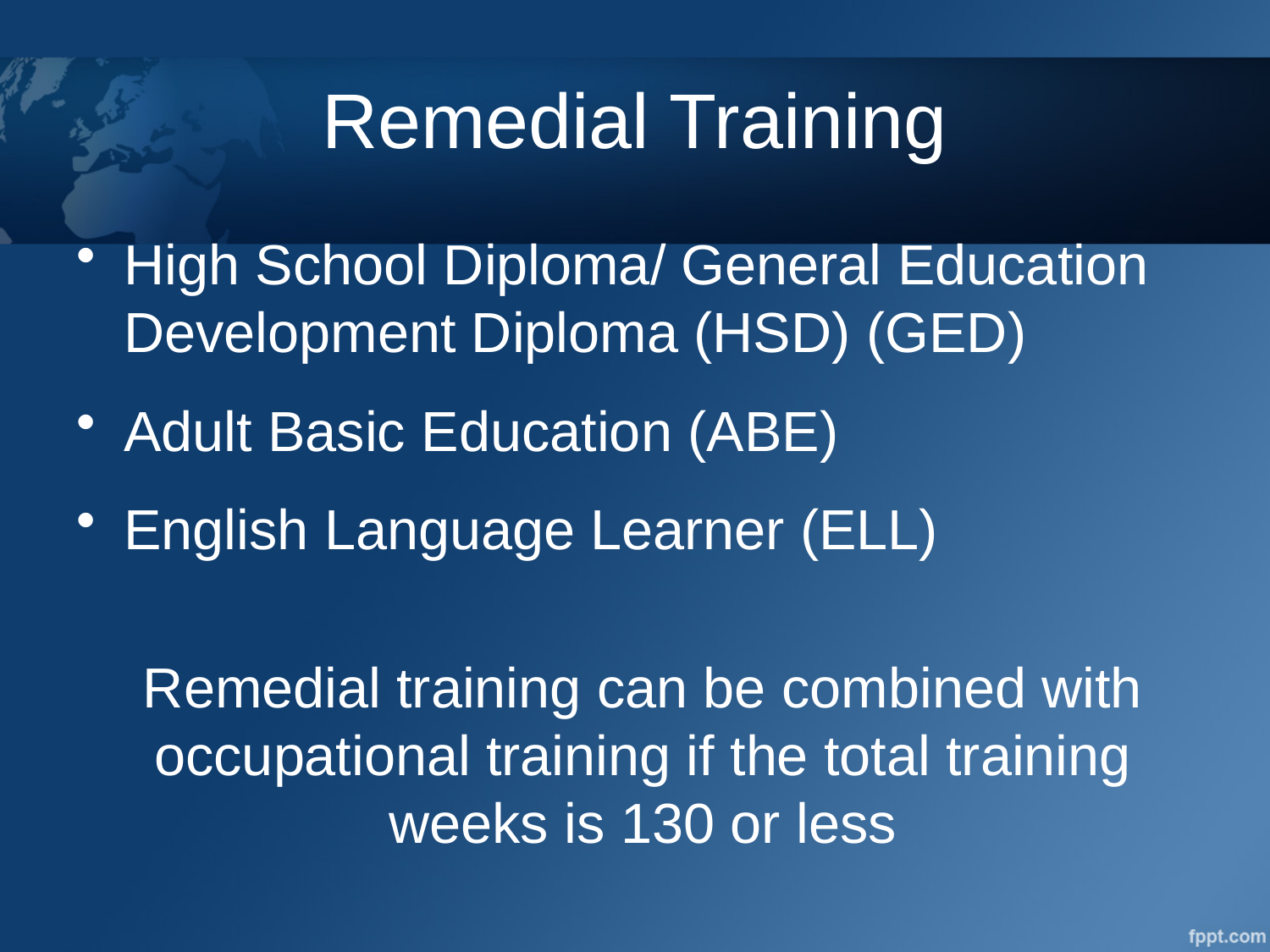

# Remedial Training
High School Diploma/ General Education Development Diploma (HSD) (GED)

Adult Basic Education (ABE)

English Language Learner (ELL)

Remedial training can be combined with occupational training if the total training weeks is 130 or less